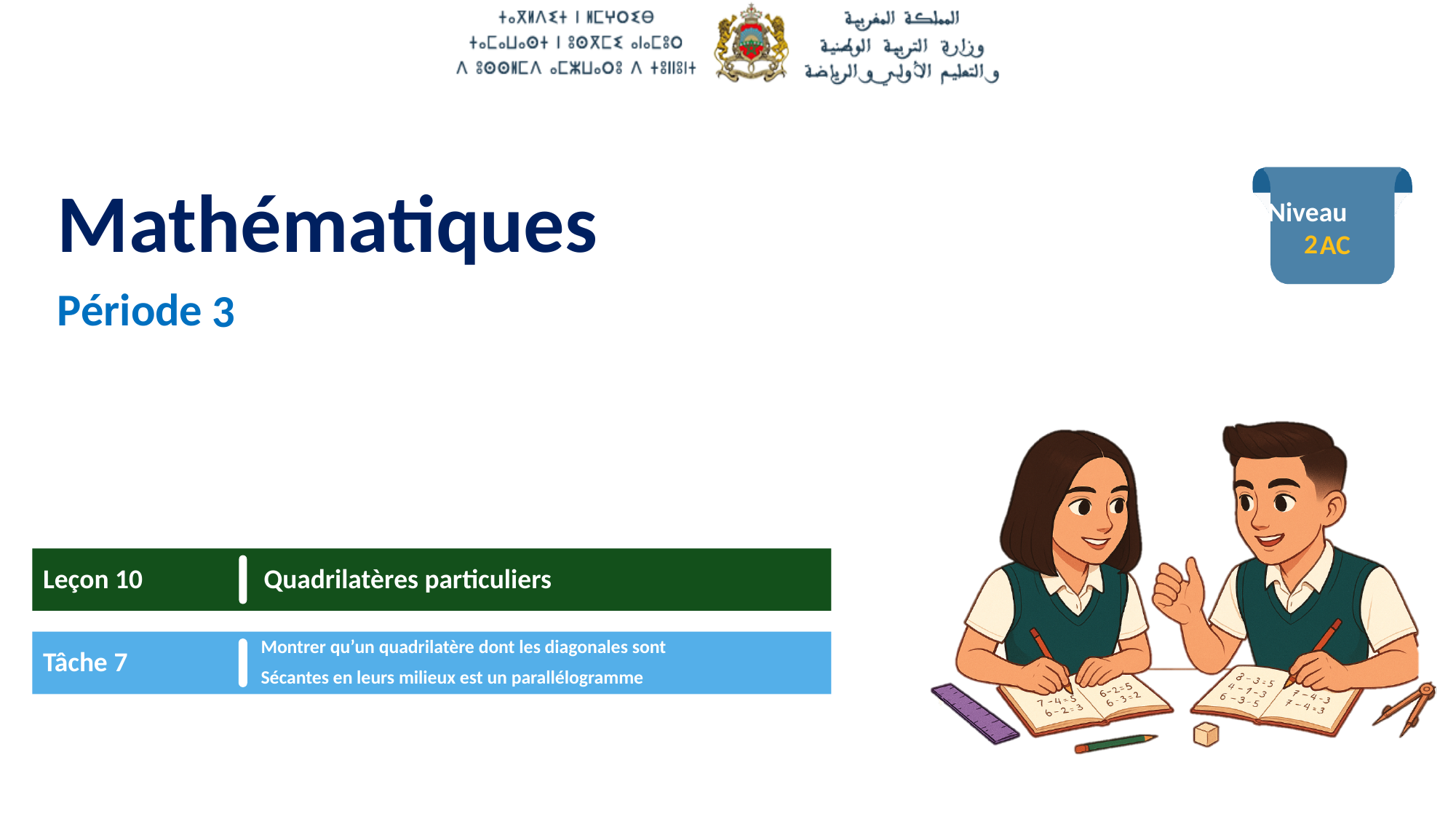

2
3
Leçon 10
Quadrilatères particuliers

Tâche 7
Montrer qu’un quadrilatère dont les diagonales sont
Sécantes en leurs milieux est un parallélogramme